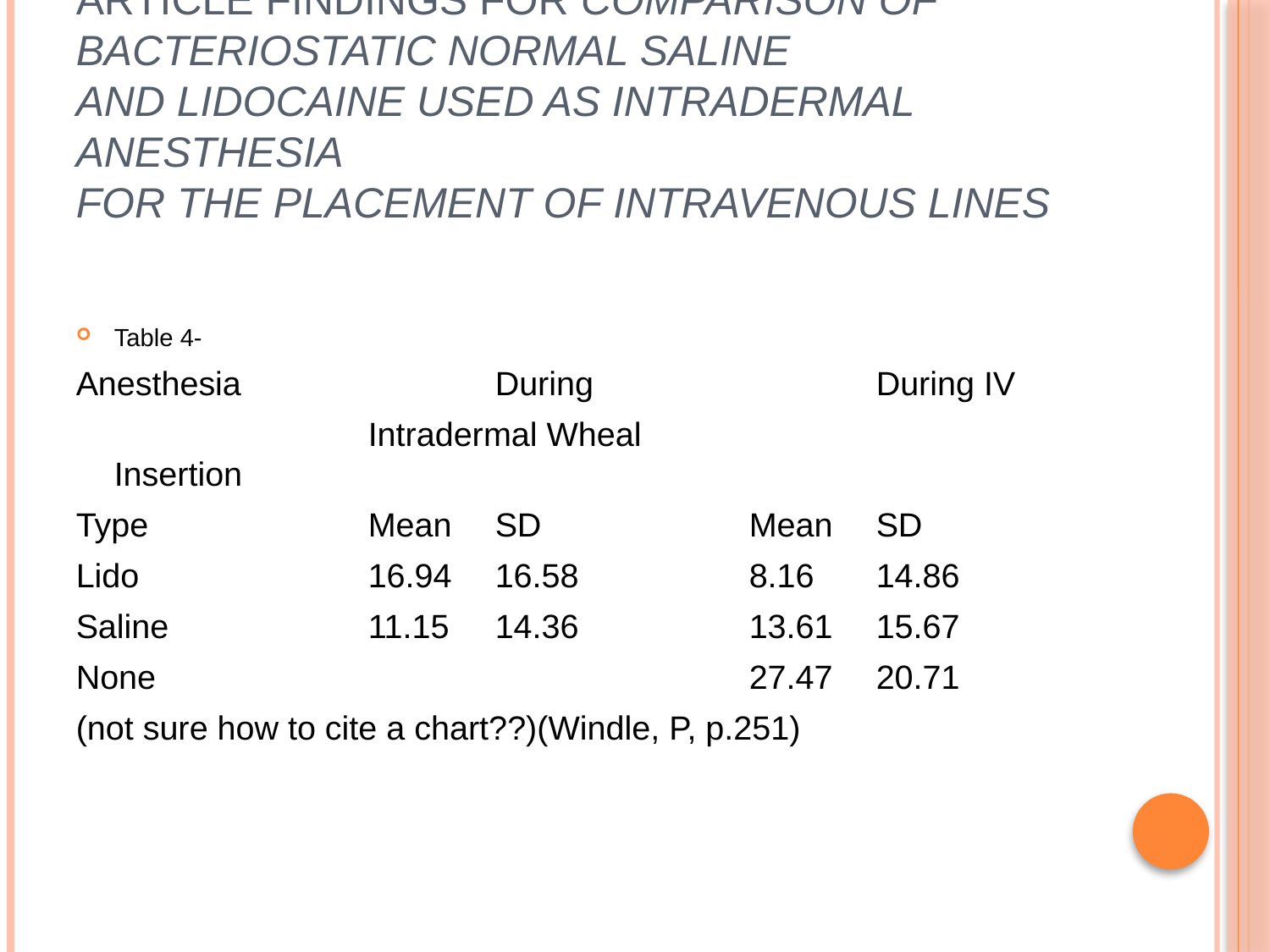

# Article Findings for Comparison of Bacteriostatic Normal Saline and Lidocaine Used as Intradermal Anesthesia for the Placement of Intravenous Lines

Table 4-
Anesthesia		During			During IV
			Intradermal Wheal	                   	Insertion
Type		Mean	SD		Mean	SD
Lido		16.94	16.58		8.16	14.86
Saline		11.15	14.36		13.61	15.67
None					27.47	20.71
(not sure how to cite a chart??)(Windle, P, p.251)